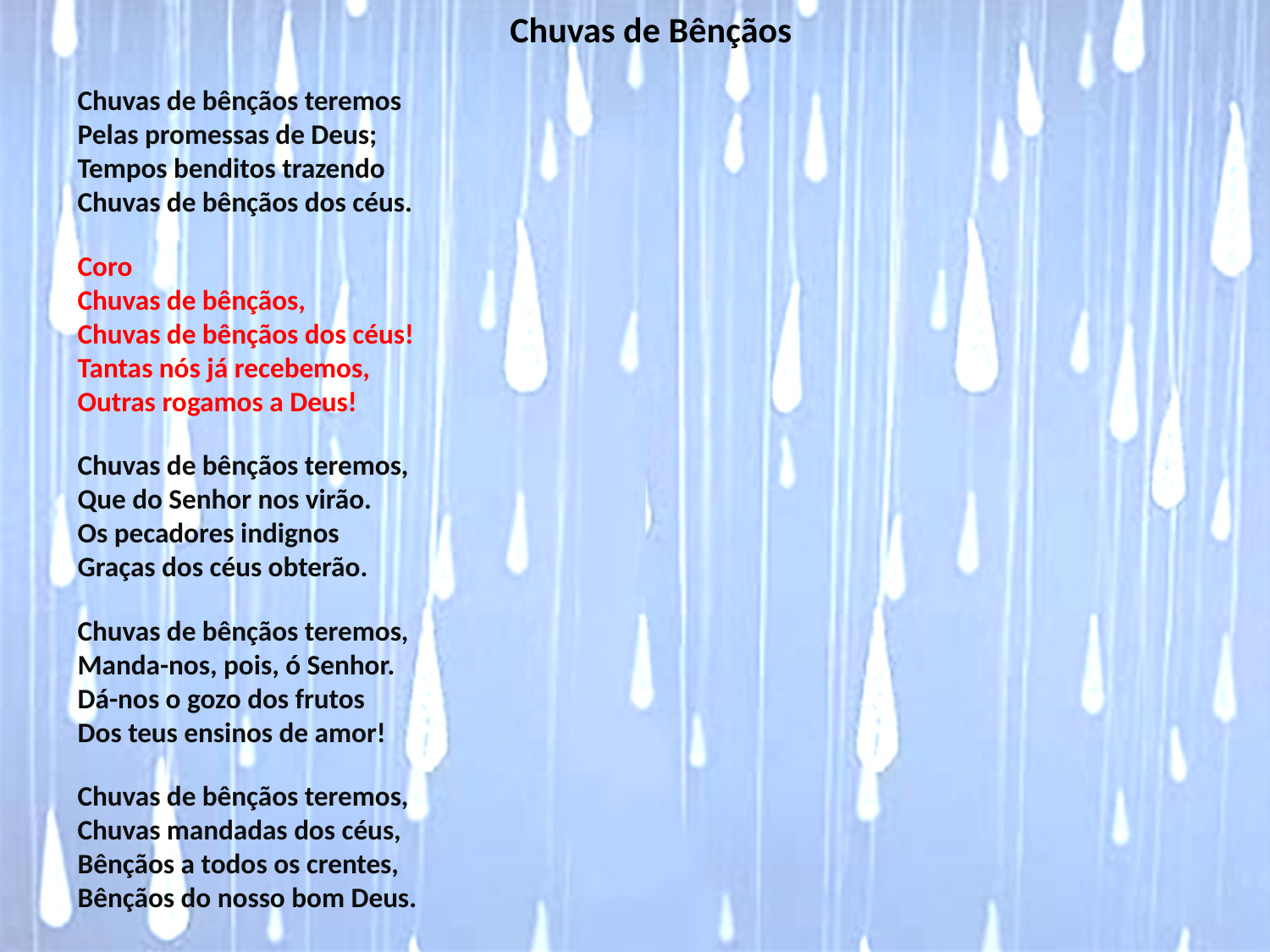

# Chuvas de Bênçãos
Chuvas de bênçãos teremos   Pelas promessas de Deus;  Tempos benditos trazendo   Chuvas de bênçãos dos céus.

Coro                                              Chuvas de bênçãos,                   Chuvas de bênçãos dos céus! Tantas nós já recebemos, Outras rogamos a Deus!

Chuvas de bênçãos teremos, Que do Senhor nos virão.          Os pecadores indignos              Graças dos céus obterão.

Chuvas de bênçãos teremos, Manda-nos, pois, ó Senhor. Dá-nos o gozo dos frutos         Dos teus ensinos de amor!

Chuvas de bênçãos teremos, Chuvas mandadas dos céus, Bênçãos a todos os crentes, Bênçãos do nosso bom Deus.